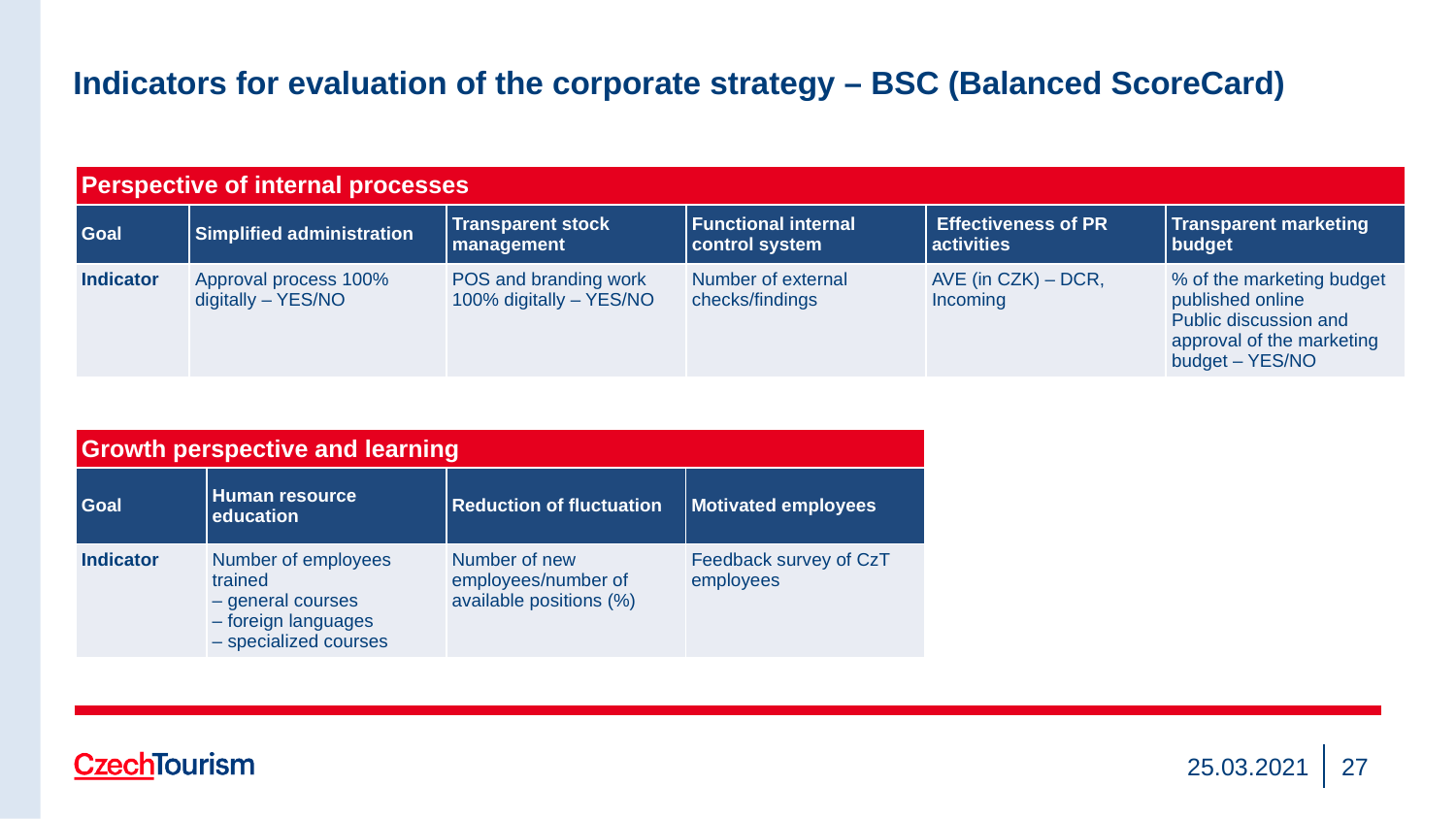

# Indicators for evaluation of the corporate strategy – BSC (Balanced ScoreCard)
| Perspective of internal processes |  |  |  |  |  |
| --- | --- | --- | --- | --- | --- |
| Goal | Simplified administration | Transparent stock management | Functional internal control system | Effectiveness of PR activities | Transparent marketing budget |
| Indicator | Approval process 100% digitally – YES/NO | POS and branding work 100% digitally – YES/NO | Number of external checks/findings | AVE (in CZK) – DCR, Incoming | % of the marketing budget published online Public discussion and approval of the marketing budget – YES/NO |
| Growth perspective and learning |  |  |  |
| --- | --- | --- | --- |
| Goal | Human resource education | Reduction of fluctuation | Motivated employees |
| Indicator | Number of employees trained – general courses – foreign languages – specialized courses | Number of new employees/number of available positions (%) | Feedback survey of CzT employees |